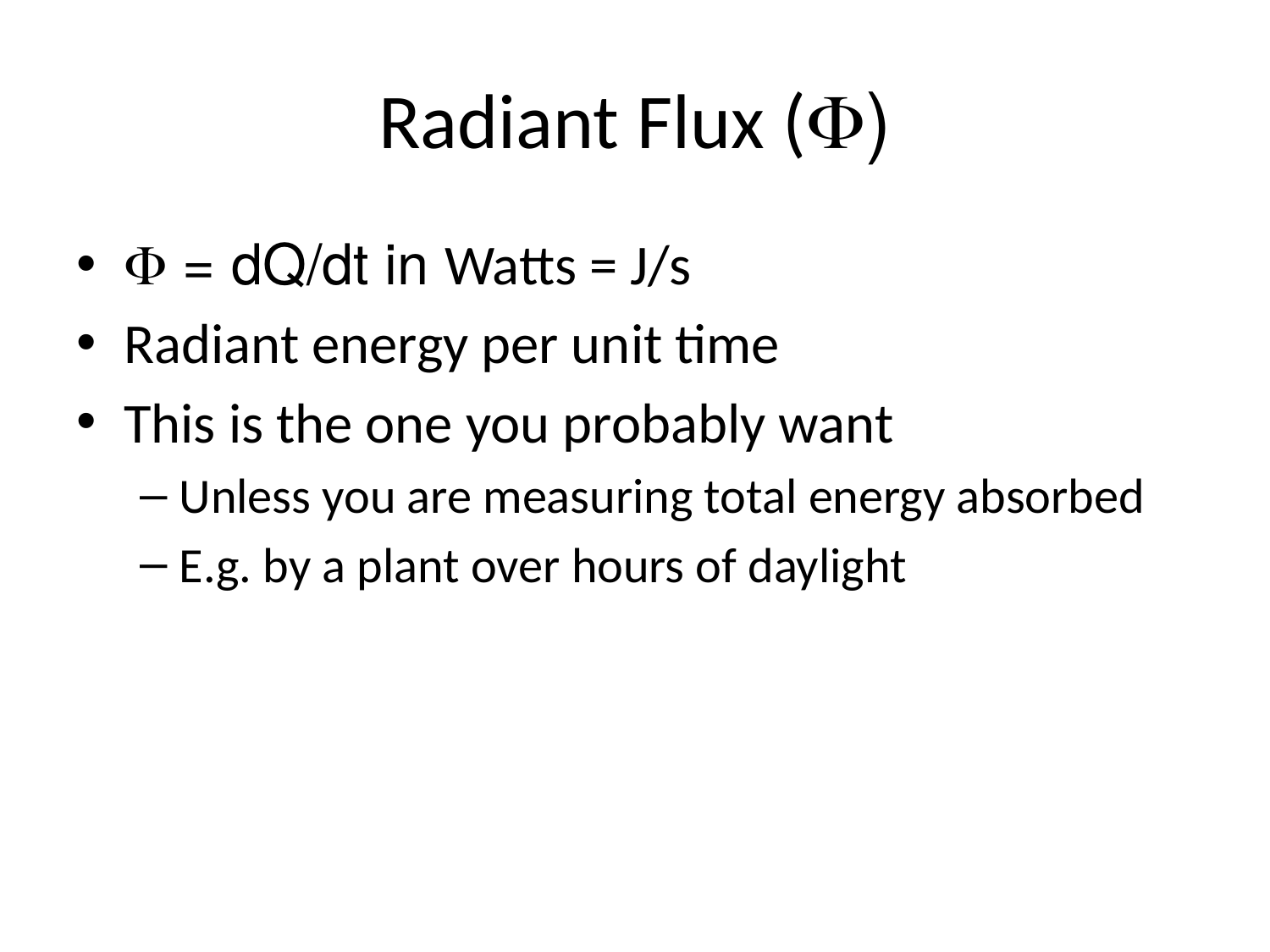

# Radiant Flux (Φ)
Φ = dQ/dt in Watts = J/s
Radiant energy per unit time
This is the one you probably want
Unless you are measuring total energy absorbed
E.g. by a plant over hours of daylight